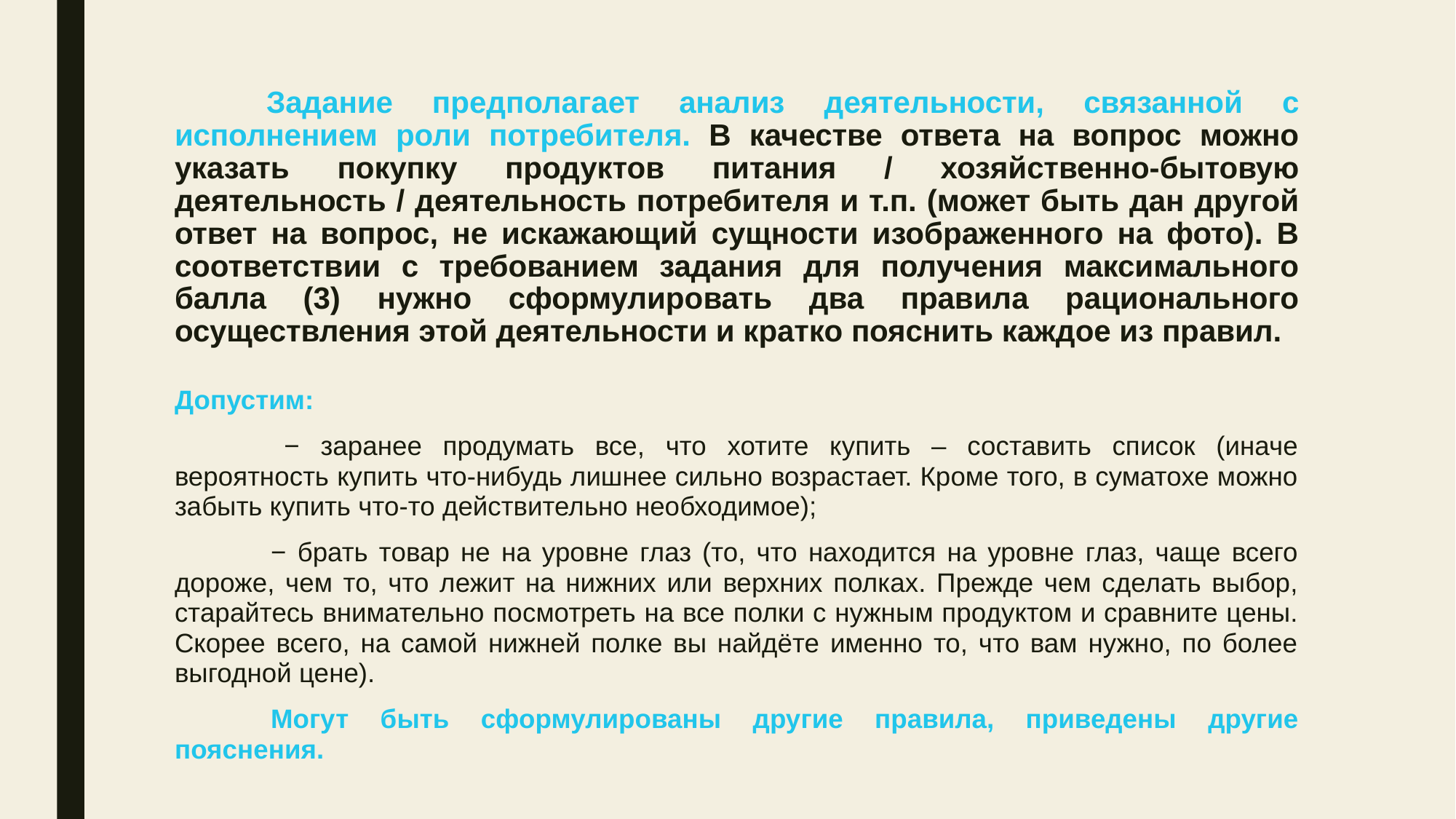

# Задание предполагает анализ деятельности, связанной с исполнением роли потребителя. В качестве ответа на вопрос можно указать покупку продуктов питания / хозяйственно-бытовую деятельность / деятельность потребителя и т.п. (может быть дан другой ответ на вопрос, не искажающий сущности изображенного на фото). В соответствии с требованием задания для получения максимального балла (3) нужно сформулировать два правила рационального осуществления этой деятельности и кратко пояснить каждое из правил.
Допустим:
 	− заранее продумать все, что хотите купить – составить список (иначе вероятность купить что-нибудь лишнее сильно возрастает. Кроме того, в суматохе можно забыть купить что-то действительно необходимое);
	− брать товар не на уровне глаз (то, что находится на уровне глаз, чаще всего дороже, чем то, что лежит на нижних или верхних полках. Прежде чем сделать выбор, старайтесь внимательно посмотреть на все полки с нужным продуктом и сравните цены. Скорее всего, на самой нижней полке вы найдёте именно то, что вам нужно, по более выгодной цене).
	Могут быть сформулированы другие правила, приведены другие пояснения.